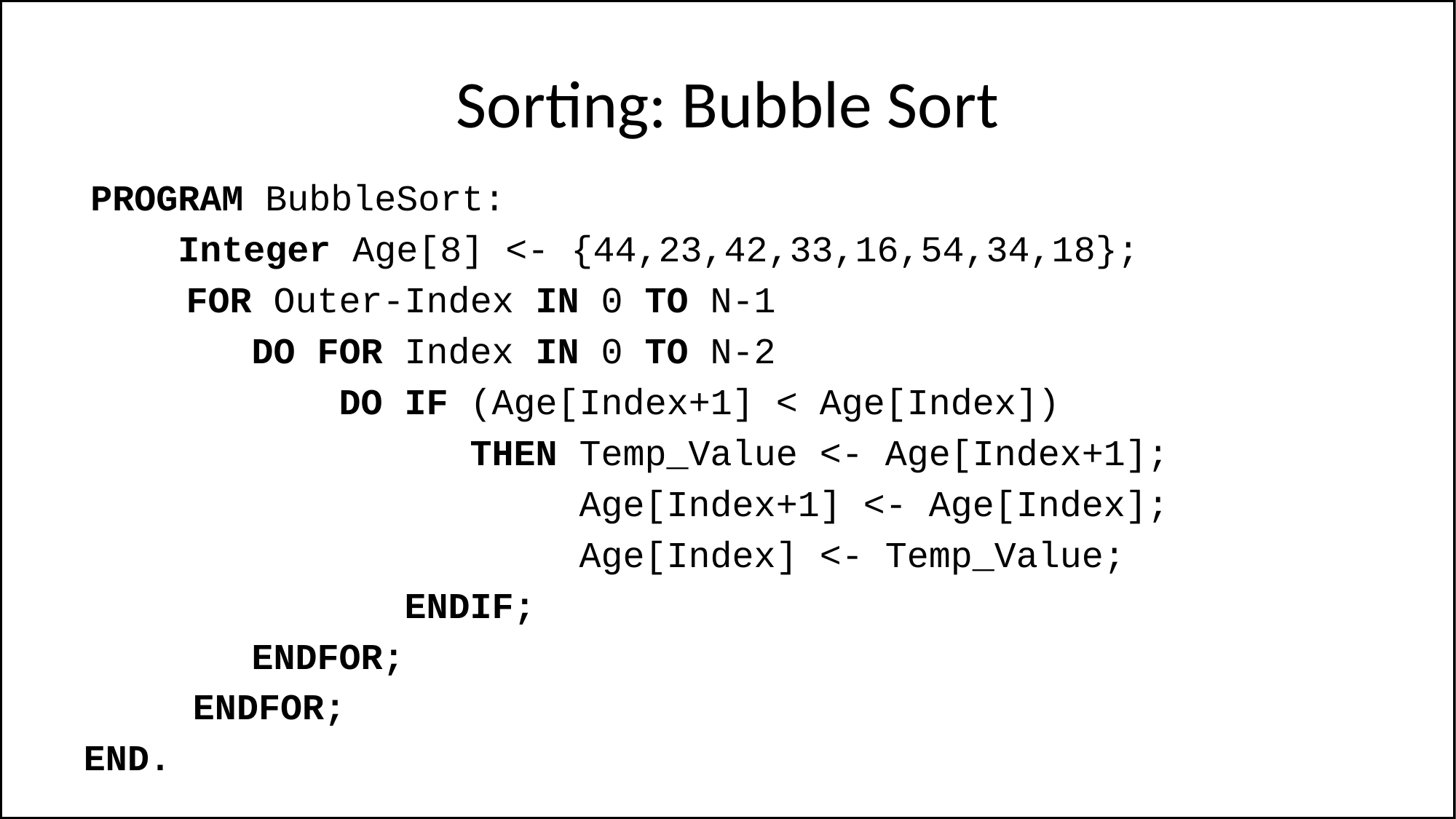

# Sorting: Bubble Sort
PROGRAM BubbleSort:
    Integer Age[8] <- {44,23,42,33,16,54,34,18};
FOR Outer-Index IN 0 TO N-1
   DO FOR Index IN 0 TO N-2
       DO IF (Age[Index+1] < Age[Index])
             THEN Temp_Value <- Age[Index+1];
                  Age[Index+1] <- Age[Index];
                  Age[Index] <- Temp_Value;
          ENDIF;
   ENDFOR;
     ENDFOR;
END.